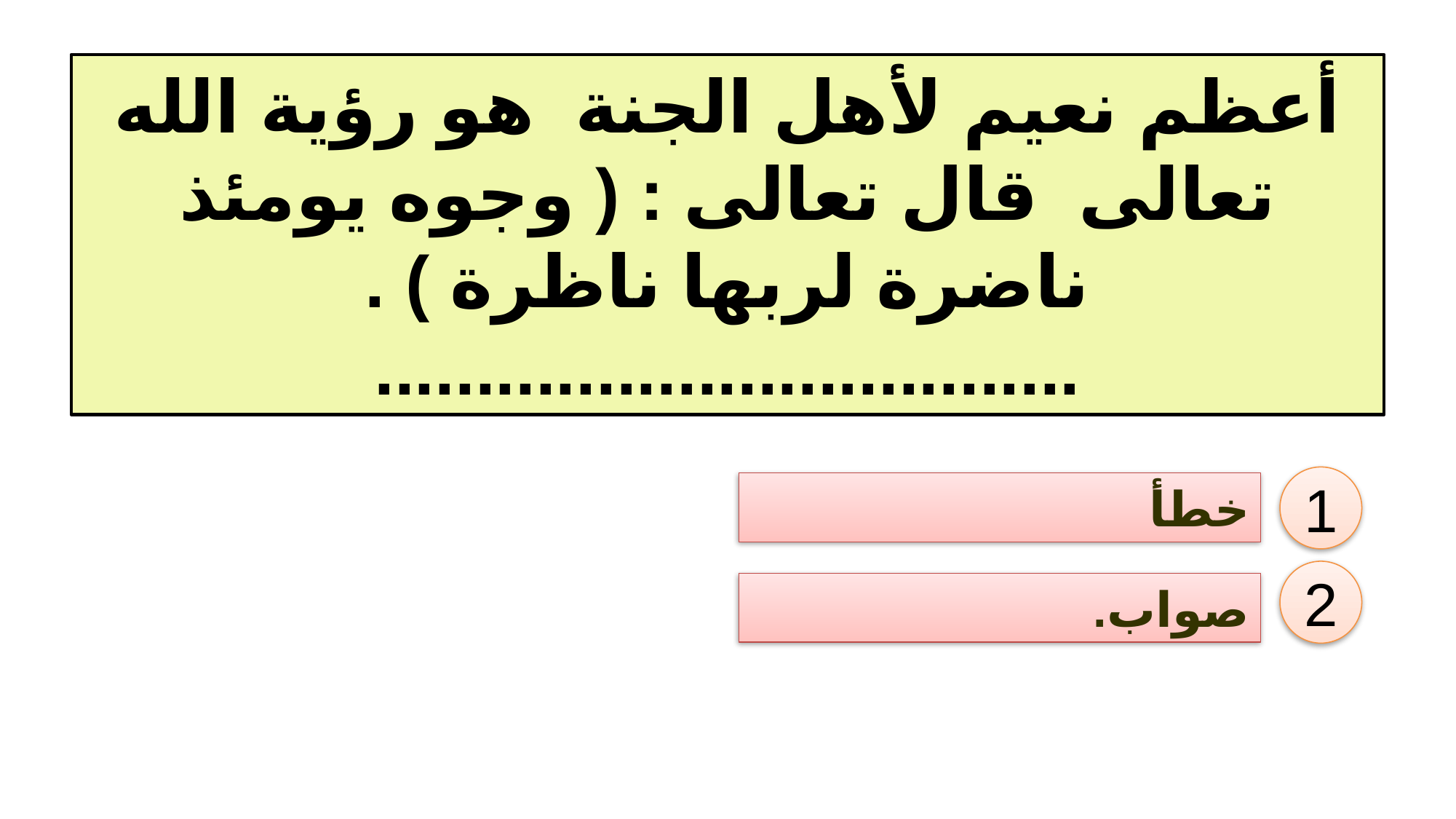

أعظم نعيم لأهل الجنة  هو رؤية الله تعالى  قال تعالى : ( وجوه يومئذ ناضرة لربها ناظرة ) .
...................................
1
خطأ
2
صواب.